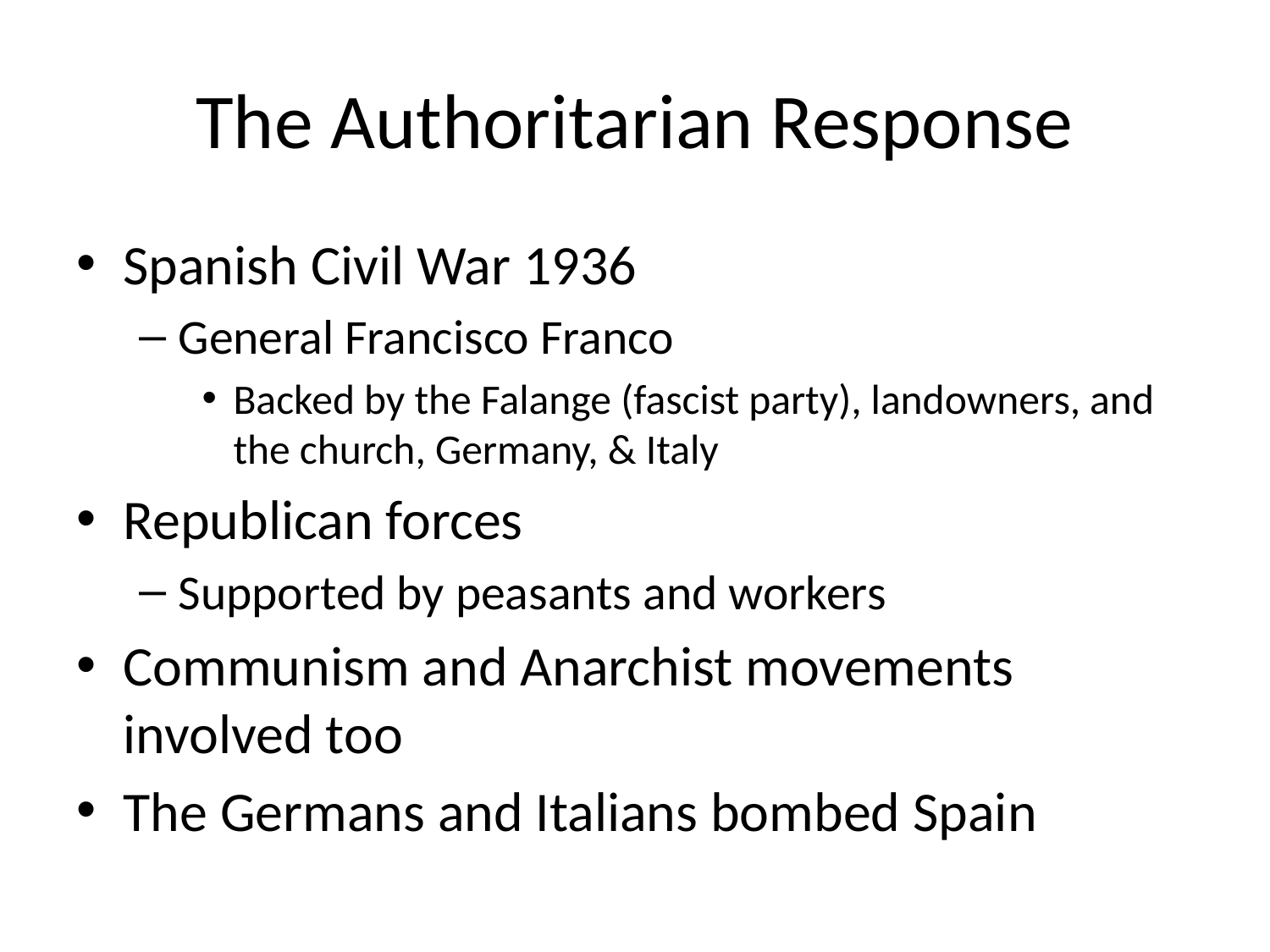

# The Authoritarian Response
Spanish Civil War 1936
General Francisco Franco
Backed by the Falange (fascist party), landowners, and the church, Germany, & Italy
Republican forces
Supported by peasants and workers
Communism and Anarchist movements involved too
The Germans and Italians bombed Spain